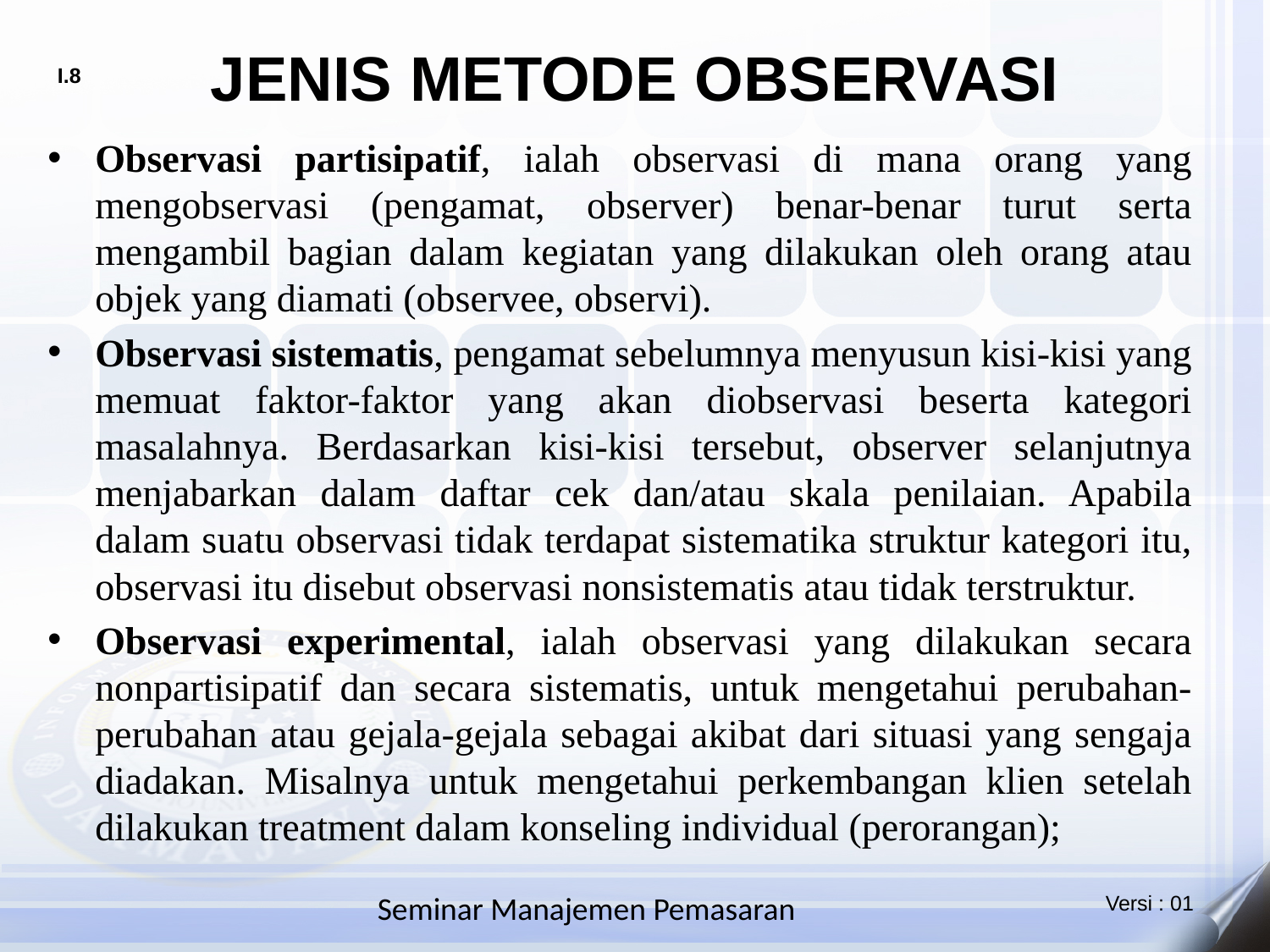

# JENIS METODE OBSERVASI
Observasi partisipatif, ialah observasi di mana orang yang mengobservasi (pengamat, observer) benar-benar turut serta mengambil bagian dalam kegiatan yang dilakukan oleh orang atau objek yang diamati (observee, observi).
Observasi sistematis, pengamat sebelumnya menyusun kisi-kisi yang memuat faktor-faktor yang akan diobservasi beserta kategori masalahnya. Berdasarkan kisi-kisi tersebut, observer selanjutnya menjabarkan dalam daftar cek dan/atau skala penilaian. Apabila dalam suatu observasi tidak terdapat sistematika struktur kategori itu, observasi itu disebut observasi nonsistematis atau tidak terstruktur.
Observasi experimental, ialah observasi yang dilakukan secara nonpartisipatif dan secara sistematis, untuk mengetahui perubahan-perubahan atau gejala-gejala sebagai akibat dari situasi yang sengaja diadakan. Misalnya untuk mengetahui perkembangan klien setelah dilakukan treatment dalam konseling individual (perorangan);

Seminar Manajemen Pemasaran